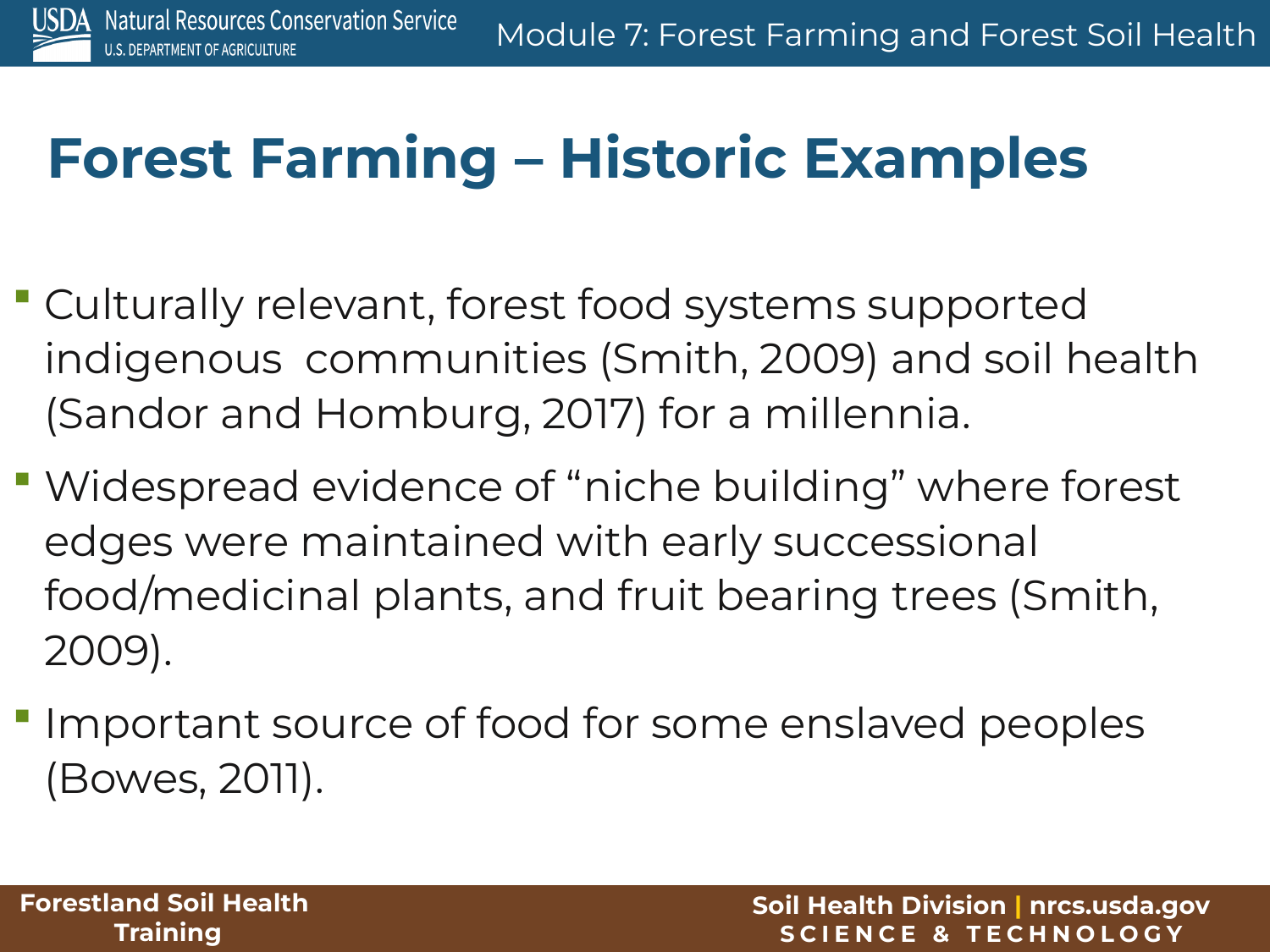

# Forest Farming – Historic Examples
Culturally relevant, forest food systems supported indigenous  communities (Smith, 2009) and soil health (Sandor and Homburg, 2017) for a millennia.
Widespread evidence of “niche building” where forest edges were maintained with early successional food/medicinal plants, and fruit bearing trees (Smith, 2009).
Important source of food for some enslaved peoples (Bowes, 2011).